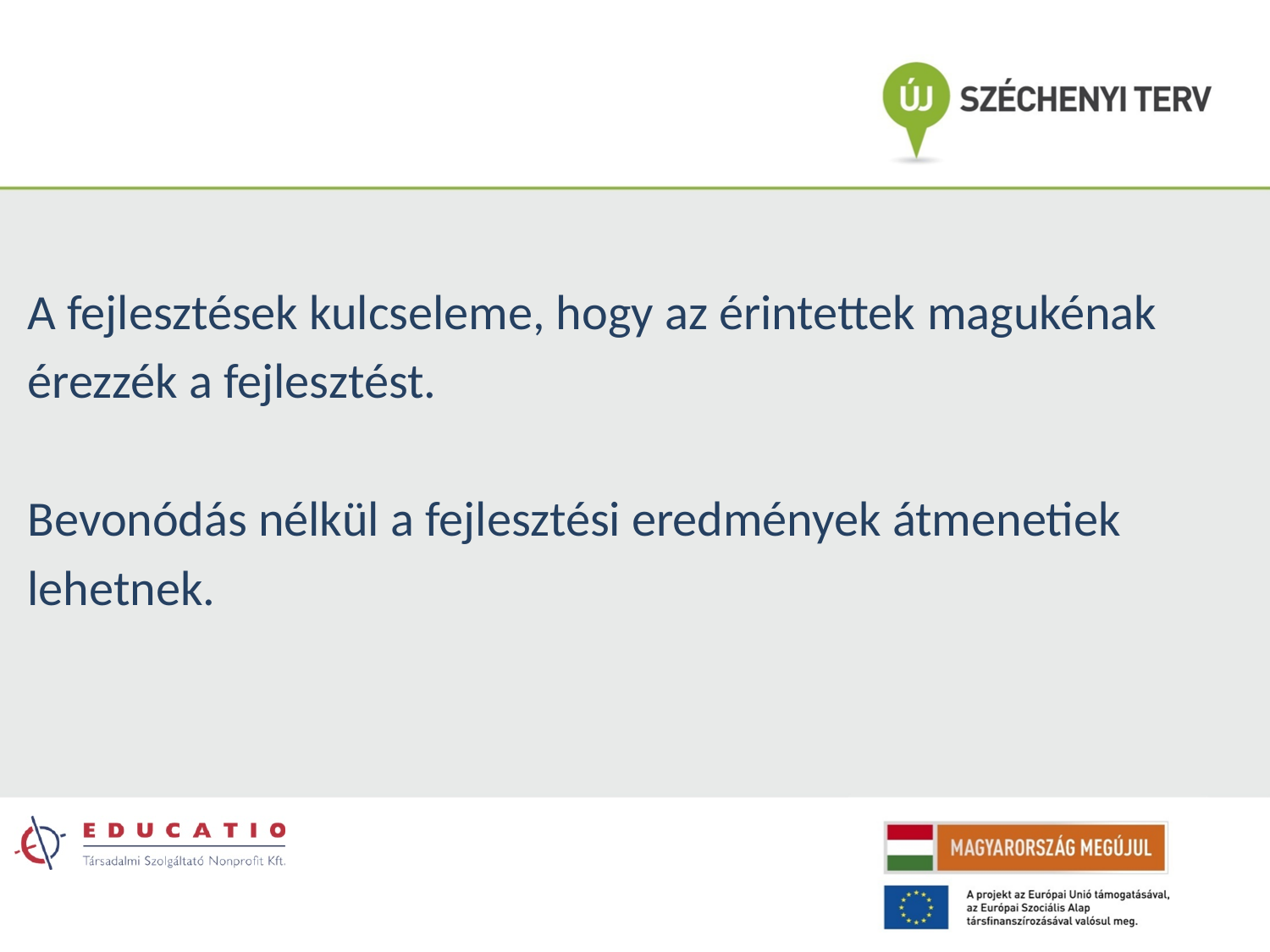

#

A fejlesztések kulcseleme, hogy az érintettek magukénak
érezzék a fejlesztést.

Bevonódás nélkül a fejlesztési eredmények átmenetiek
lehetnek.